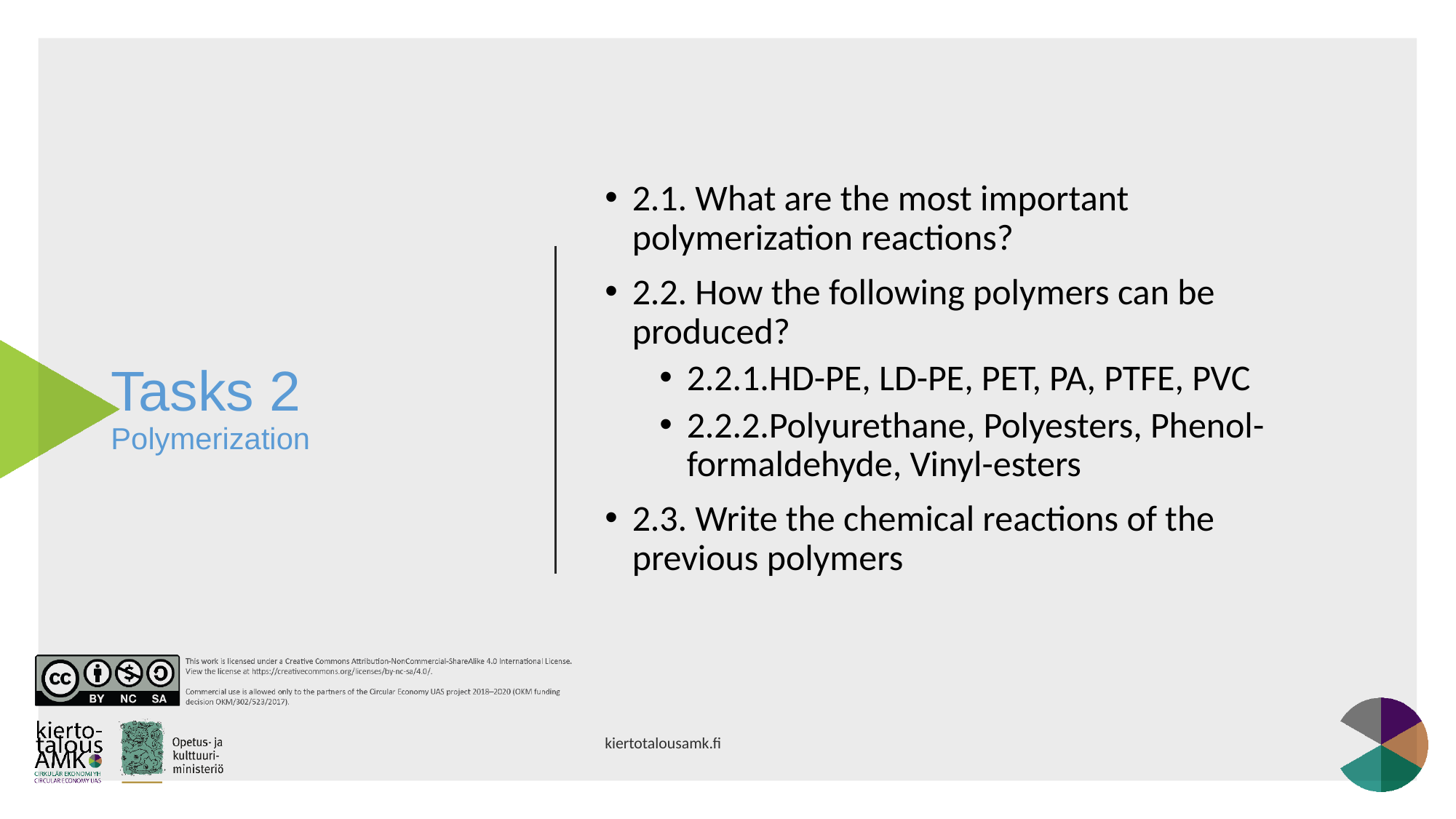

# Tasks 2 Polymerization

2.1. What are the most important polymerization reactions?
2.2. How the following polymers can be produced?
2.2.1.HD-PE, LD-PE, PET, PA, PTFE, PVC
2.2.2.Polyurethane, Polyesters, Phenol-formaldehyde, Vinyl-esters
2.3. Write the chemical reactions of the previous polymers

kiertotalousamk.fi